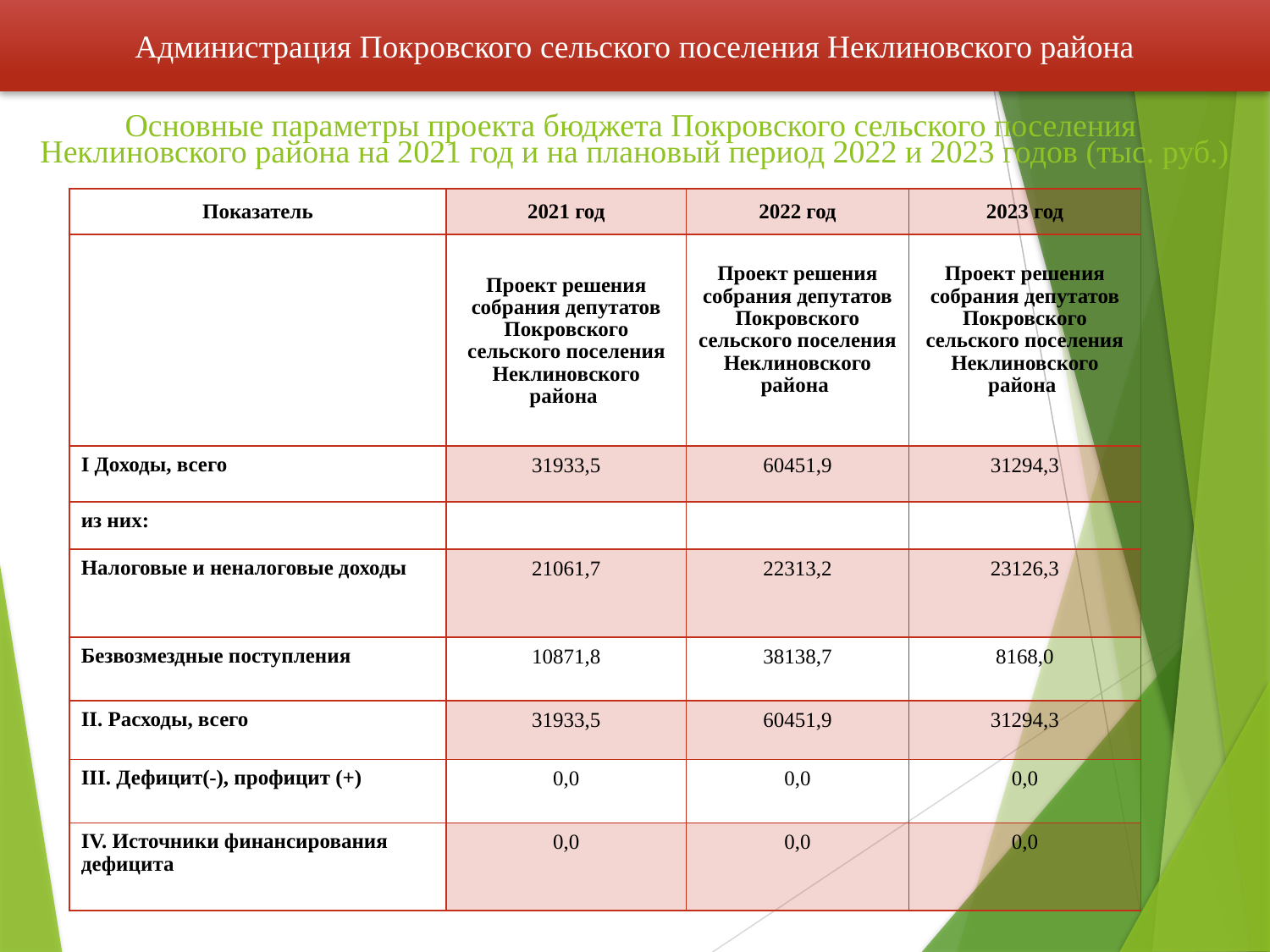

Администрация Покровского сельского поселения Неклиновского района
# Основные параметры проекта бюджета Покровского сельского поселения Неклиновского района на 2021 год и на плановый период 2022 и 2023 годов (тыс. руб.)
| Показатель | 2021 год | 2022 год | 2023 год |
| --- | --- | --- | --- |
|  | Проект решения собрания депутатов Покровского сельского поселения Неклиновского района | Проект решения собрания депутатов Покровского сельского поселения Неклиновского района | Проект решения собрания депутатов Покровского сельского поселения Неклиновского района |
| I Доходы, всего | 31933,5 | 60451,9 | 31294,3 |
| из них: |  |  |  |
| Налоговые и неналоговые доходы | 21061,7 | 22313,2 | 23126,3 |
| Безвозмездные поступления | 10871,8 | 38138,7 | 8168,0 |
| II. Расходы, всего | 31933,5 | 60451,9 | 31294,3 |
| III. Дефицит(-), профицит (+) | 0,0 | 0,0 | 0,0 |
| IV. Источники финансирования дефицита | 0,0 | 0,0 | 0,0 |